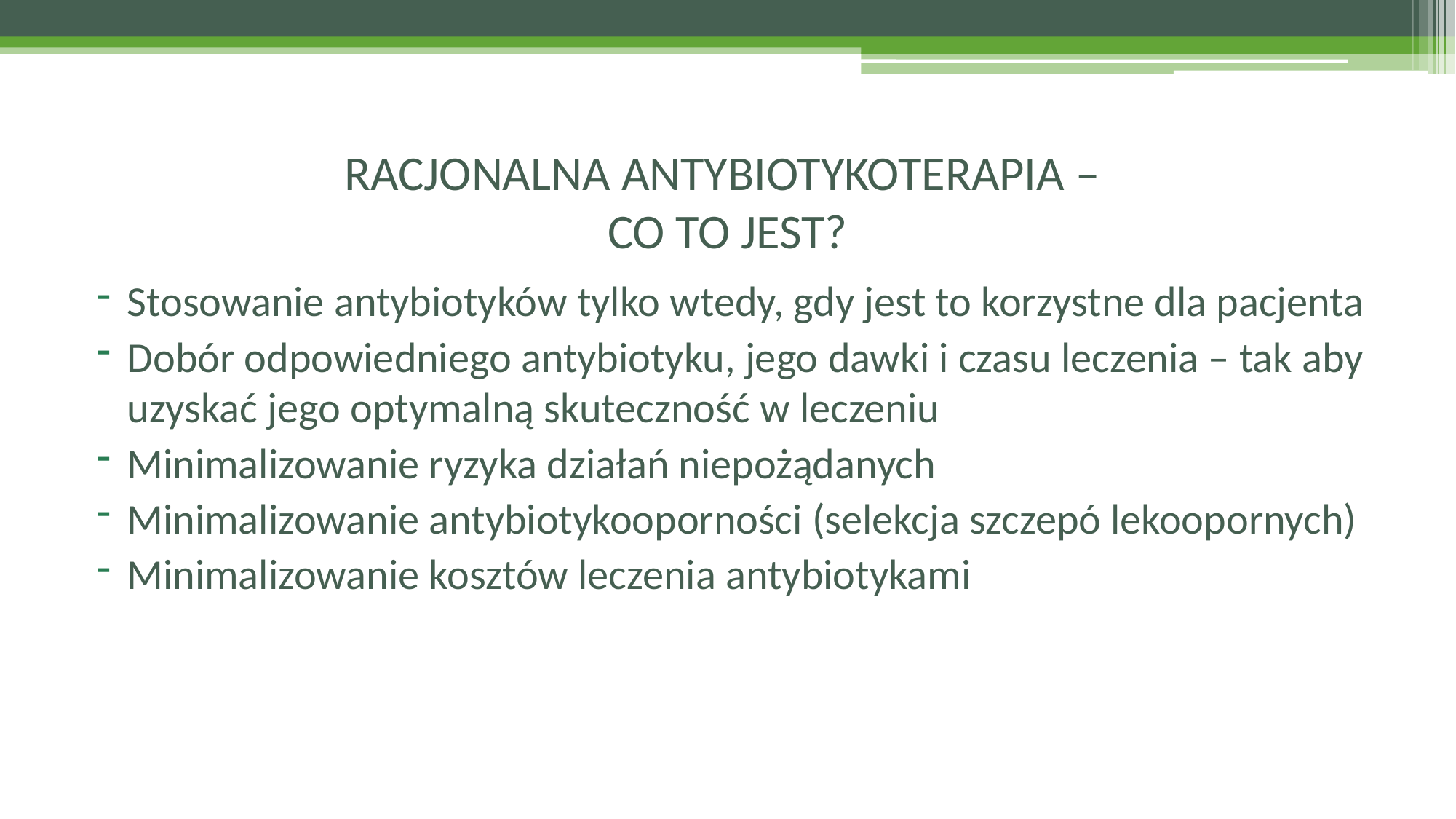

# RACJONALNA ANTYBIOTYKOTERAPIA – CO TO JEST?
Stosowanie antybiotyków tylko wtedy, gdy jest to korzystne dla pacjenta
Dobór odpowiedniego antybiotyku, jego dawki i czasu leczenia – tak aby uzyskać jego optymalną skuteczność w leczeniu
Minimalizowanie ryzyka działań niepożądanych
Minimalizowanie antybiotykooporności (selekcja szczepó lekoopornych)
Minimalizowanie kosztów leczenia antybiotykami